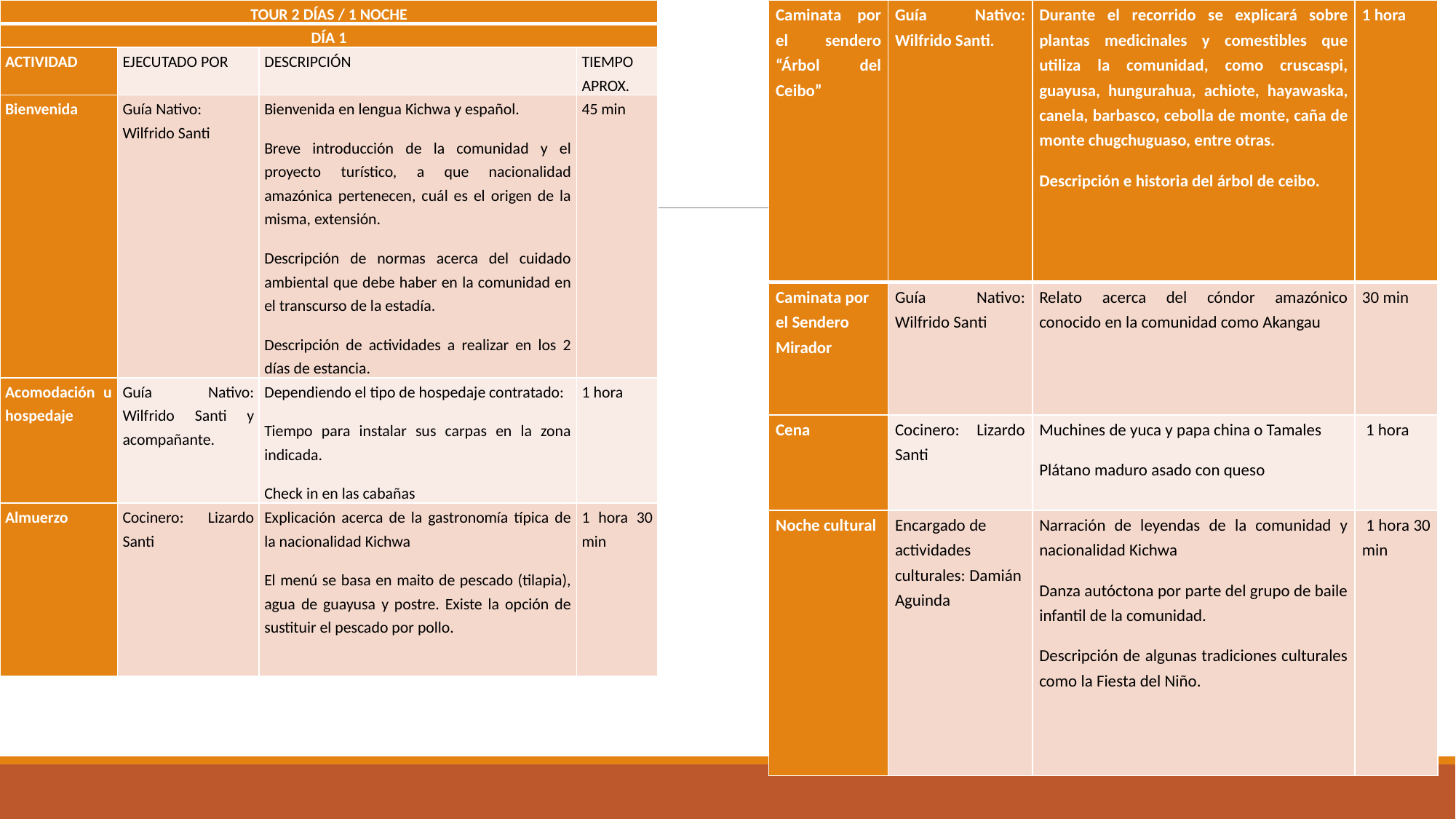

| TOUR 2 DÍAS / 1 NOCHE |  |  |  |
| --- | --- | --- | --- |
| DÍA 1 |  |  |  |
| ACTIVIDAD | EJECUTADO POR | DESCRIPCIÓN | TIEMPO APROX. |
| Bienvenida | Guía Nativo: Wilfrido Santi | Bienvenida en lengua Kichwa y español. Breve introducción de la comunidad y el proyecto turístico, a que nacionalidad amazónica pertenecen, cuál es el origen de la misma, extensión. Descripción de normas acerca del cuidado ambiental que debe haber en la comunidad en el transcurso de la estadía. Descripción de actividades a realizar en los 2 días de estancia. | 45 min |
| Acomodación u hospedaje | Guía Nativo: Wilfrido Santi y acompañante. | Dependiendo el tipo de hospedaje contratado: Tiempo para instalar sus carpas en la zona indicada. Check in en las cabañas | 1 hora |
| Almuerzo | Cocinero: Lizardo Santi | Explicación acerca de la gastronomía típica de la nacionalidad Kichwa El menú se basa en maito de pescado (tilapia), agua de guayusa y postre. Existe la opción de sustituir el pescado por pollo. | 1 hora 30 min |
| Caminata por el sendero “Árbol del Ceibo” | Guía Nativo: Wilfrido Santi. | Durante el recorrido se explicará sobre plantas medicinales y comestibles que utiliza la comunidad, como cruscaspi, guayusa, hungurahua, achiote, hayawaska, canela, barbasco, cebolla de monte, caña de monte chugchuguaso, entre otras. Descripción e historia del árbol de ceibo. | 1 hora |
| --- | --- | --- | --- |
| Caminata por el Sendero Mirador | Guía Nativo: Wilfrido Santi | Relato acerca del cóndor amazónico conocido en la comunidad como Akangau | 30 min |
| Cena | Cocinero: Lizardo Santi | Muchines de yuca y papa china o Tamales Plátano maduro asado con queso | 1 hora |
| Noche cultural | Encargado de actividades culturales: Damián Aguinda | Narración de leyendas de la comunidad y nacionalidad Kichwa Danza autóctona por parte del grupo de baile infantil de la comunidad. Descripción de algunas tradiciones culturales como la Fiesta del Niño. | 1 hora 30 min |